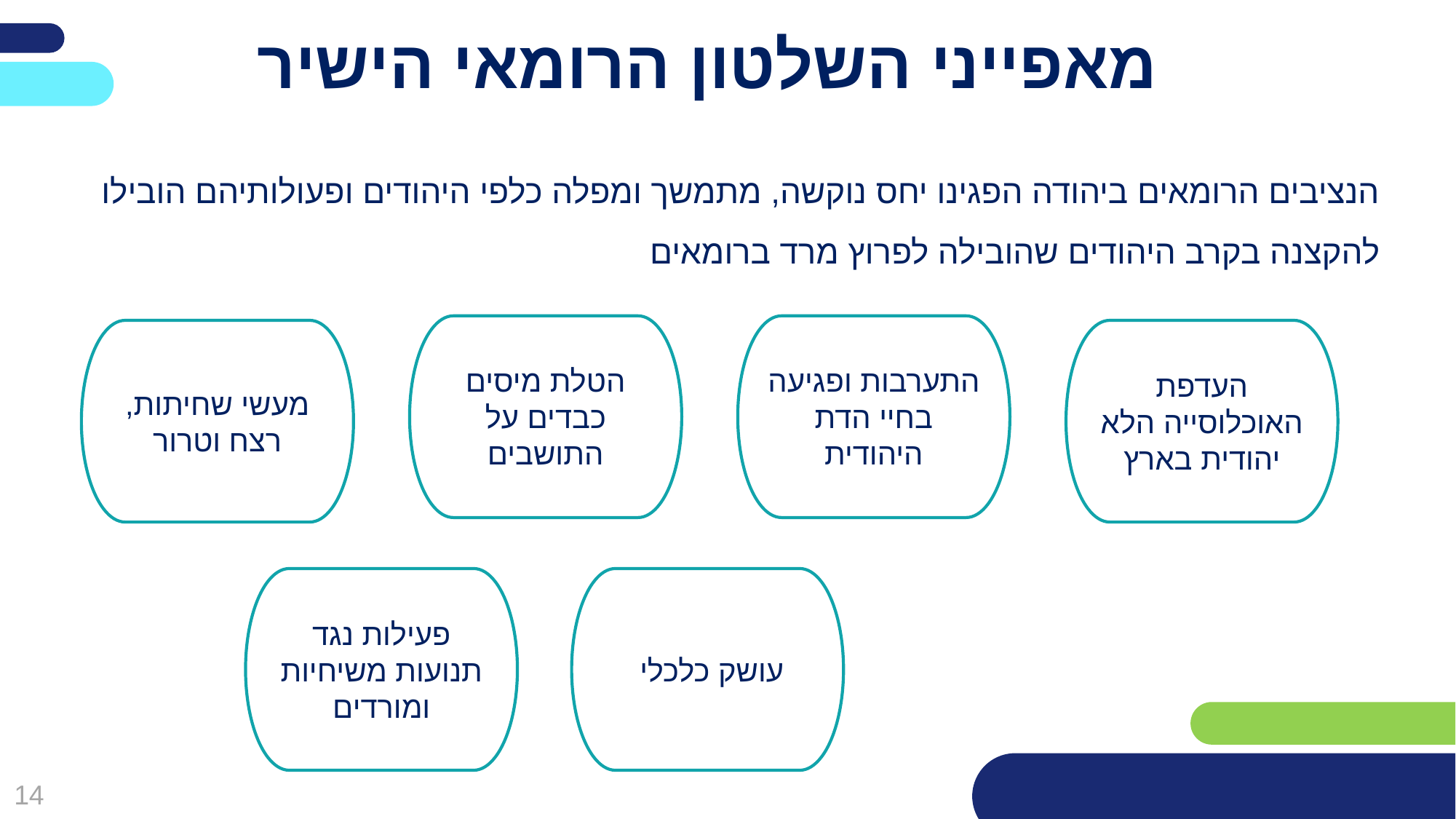

# מאפייני השלטון הרומאי הישיר
הנציבים הרומאים ביהודה הפגינו יחס נוקשה, מתמשך ומפלה כלפי היהודים ופעולותיהם הובילו להקצנה בקרב היהודים שהובילה לפרוץ מרד ברומאים
הטלת מיסים כבדים על התושבים
התערבות ופגיעה בחיי הדת היהודית
מעשי שחיתות, רצח וטרור
העדפת האוכלוסייה הלא יהודית בארץ
פעילות נגד תנועות משיחיות ומורדים
עושק כלכלי